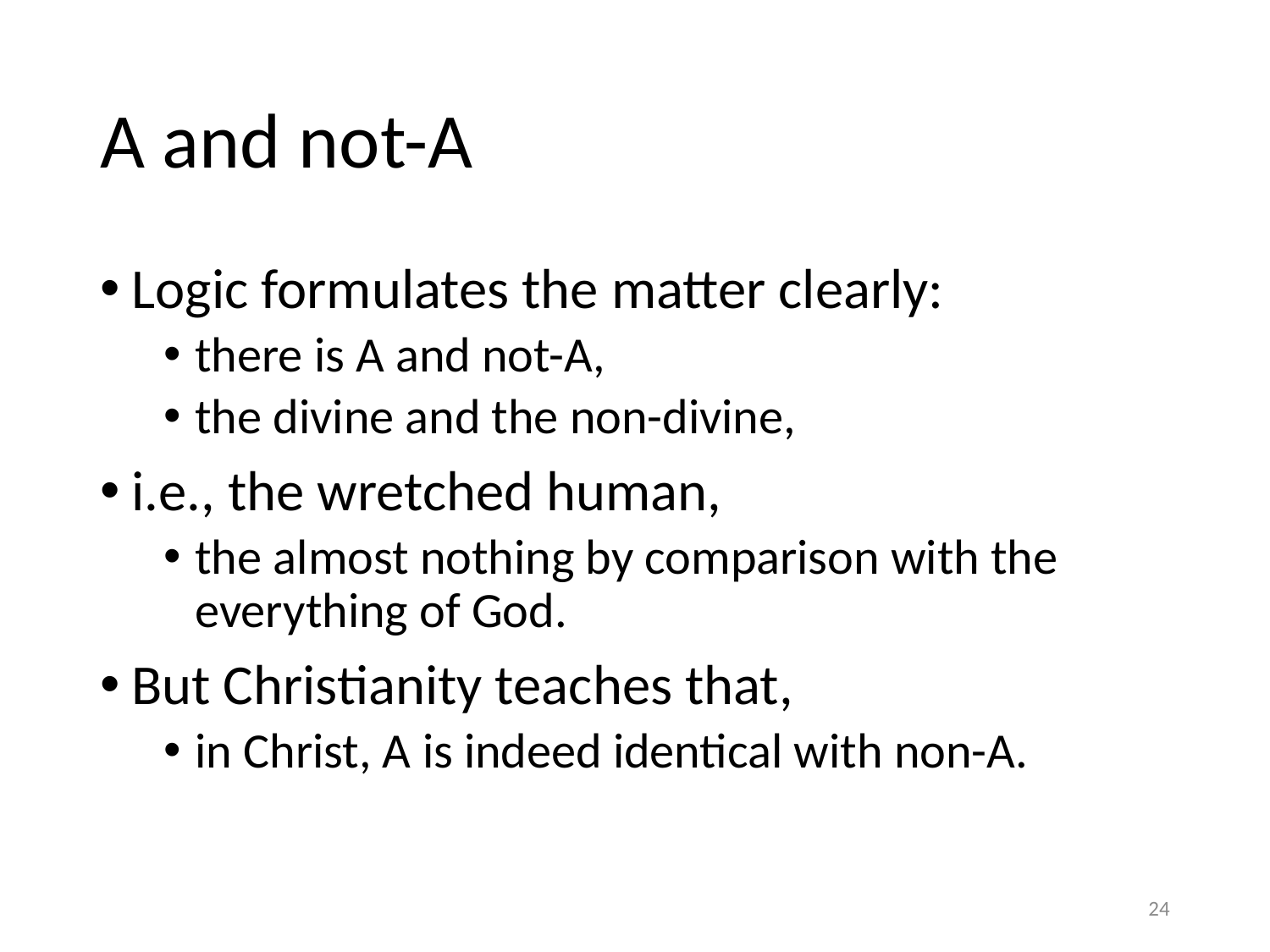

# A and not-A
Logic formulates the matter clearly:
there is A and not-A,
the divine and the non-divine,
i.e., the wretched human,
the almost nothing by comparison with the everything of God.
But Christianity teaches that,
in Christ, A is indeed identical with non-A.
24